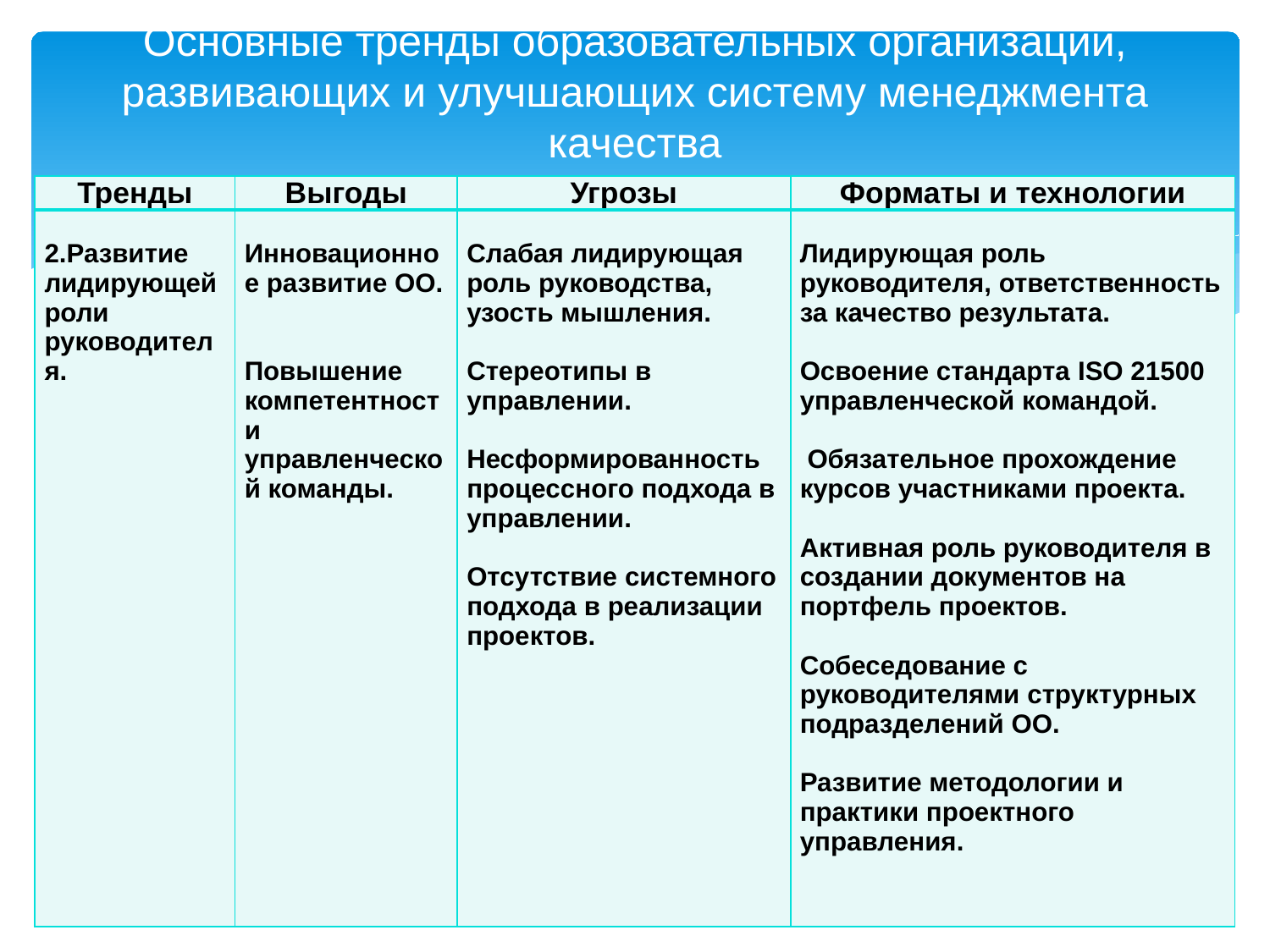

# Основные тренды образовательных организаций, развивающих и улучшающих систему менеджмента качества
| Тренды | Выгоды | Угрозы | Форматы и технологии |
| --- | --- | --- | --- |
| 2.Развитие лидирующей роли руководителя. | Инновационное развитие ОО. Повышение компетентности управленческой команды. | Слабая лидирующая роль руководства, узость мышления.   Стереотипы в управлении.   Несформированность процессного подхода в управлении. Отсутствие системного подхода в реализации проектов. | Лидирующая роль руководителя, ответственность за качество результата. Освоение стандарта ISO 21500 управленческой командой.    Обязательное прохождение курсов участниками проекта.   Активная роль руководителя в создании документов на портфель проектов.   Собеседование с руководителями структурных подразделений ОО.   Развитие методологии и практики проектного управления. |